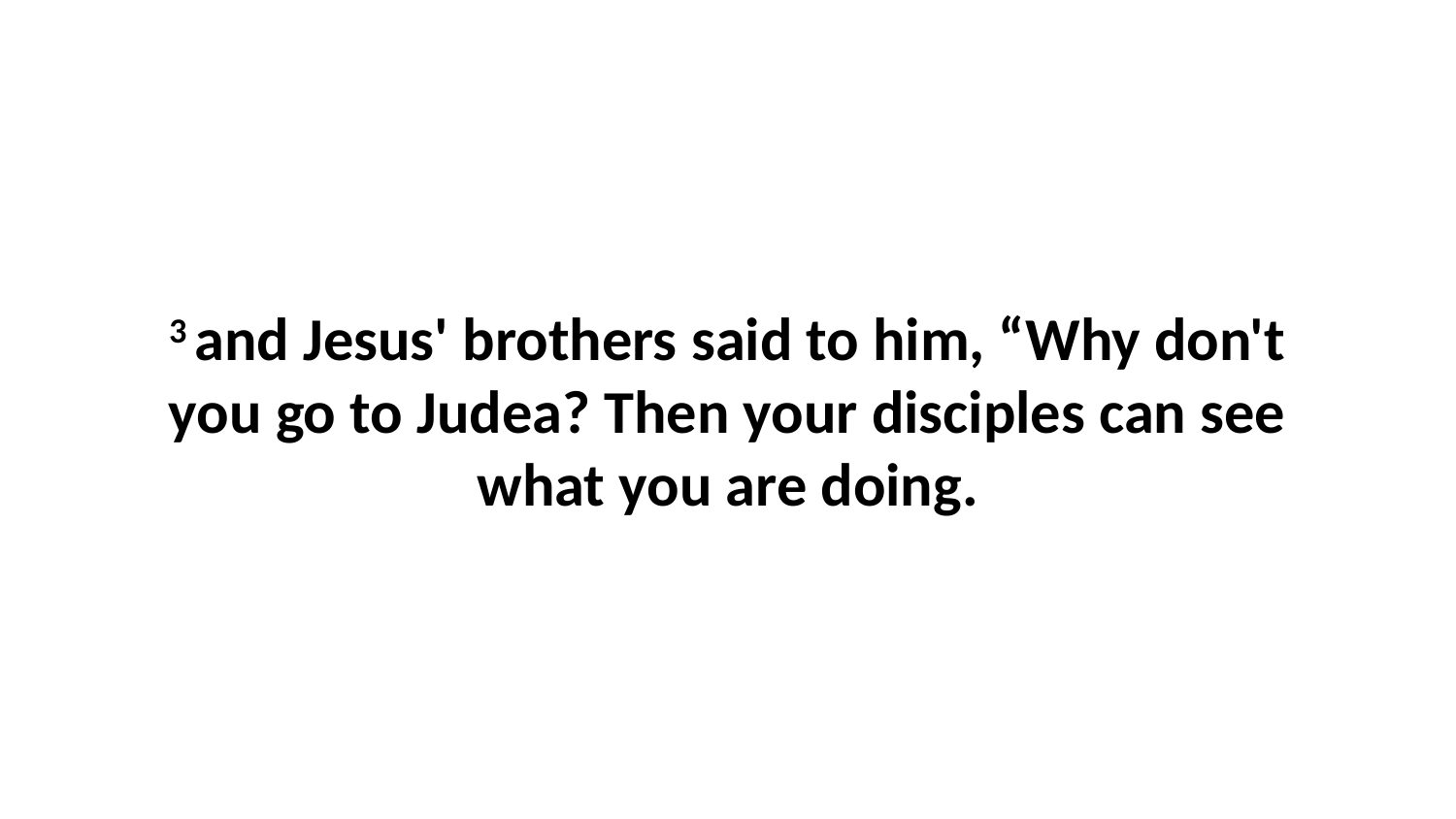

3 and Jesus' brothers said to him, “Why don't you go to Judea? Then your disciples can see what you are doing.